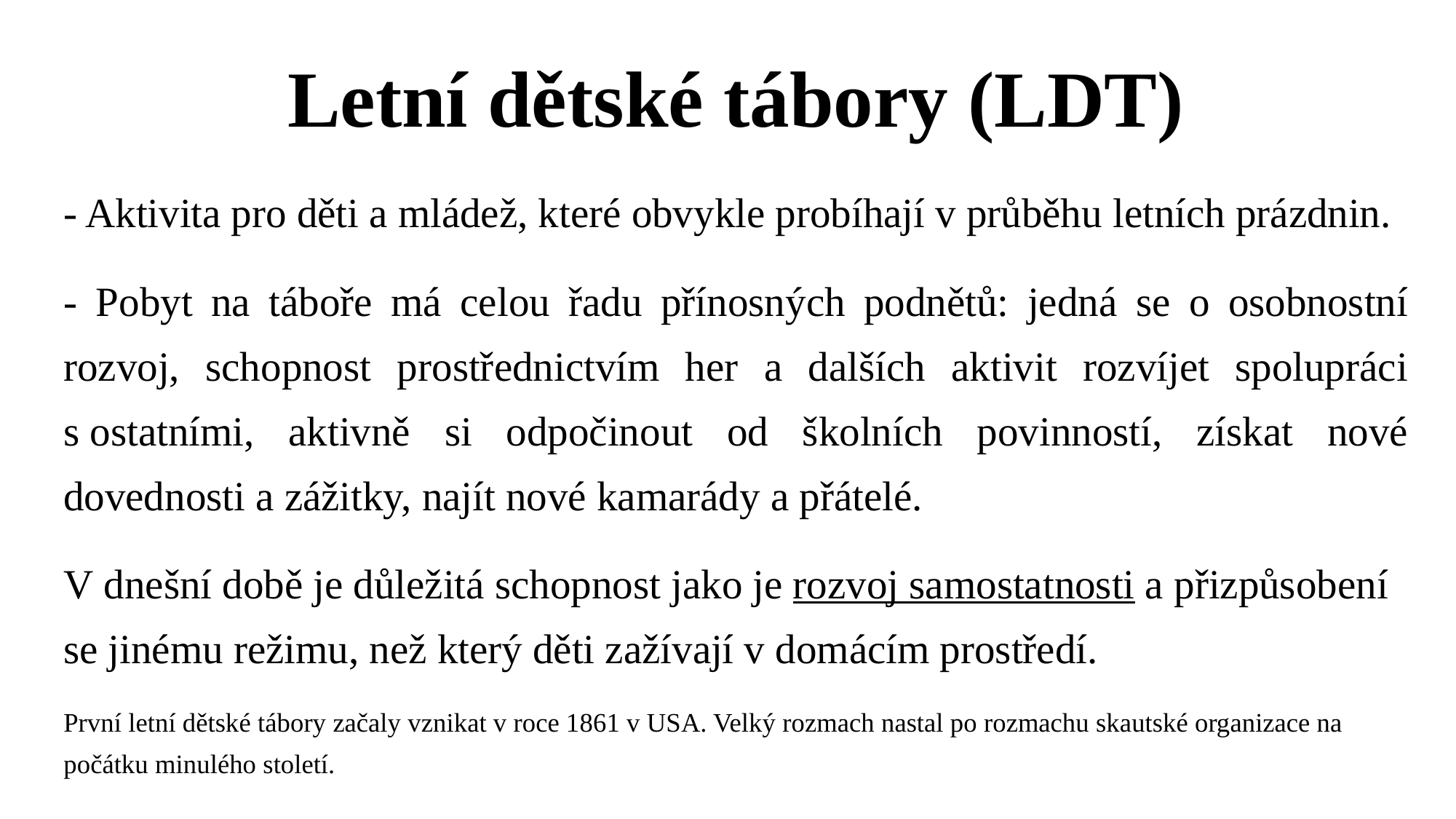

# Letní dětské tábory (LDT)
- Aktivita pro děti a mládež, které obvykle probíhají v průběhu letních prázdnin.
- Pobyt na táboře má celou řadu přínosných podnětů: jedná se o osobnostní rozvoj, schopnost prostřednictvím her a dalších aktivit rozvíjet spolupráci s ostatními, aktivně si odpočinout od školních povinností, získat nové dovednosti a zážitky, najít nové kamarády a přátelé.
V dnešní době je důležitá schopnost jako je rozvoj samostatnosti a přizpůsobení se jinému režimu, než který děti zažívají v domácím prostředí.
První letní dětské tábory začaly vznikat v roce 1861 v USA. Velký rozmach nastal po rozmachu skautské organizace na počátku minulého století.